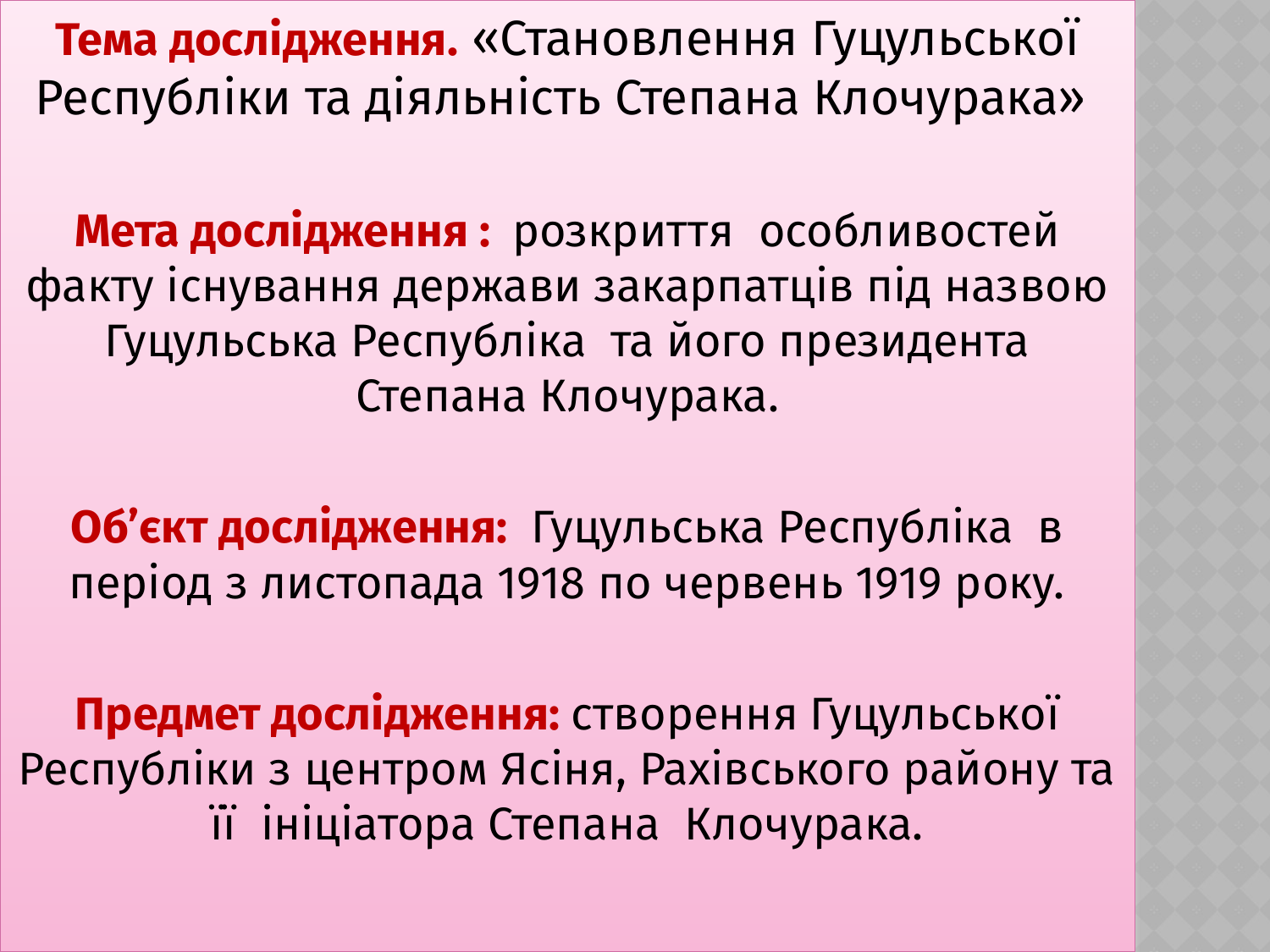

Тема дослідження. «Становлення Гуцульської Республіки та діяльність Степана Клочурака»

Мета дослідження :  розкриття  особливостей факту існування держави закарпатців під назвою Гуцульська Республіка  та його президента Степана Клочурака.

Об’єкт дослідження:  Гуцульська Республіка  в період з листопада 1918 по червень 1919 року.

Предмет дослідження: створення Гуцульської Республіки з центром Ясіня, Рахівського району та її  ініціатора Степана  Клочурака.

#